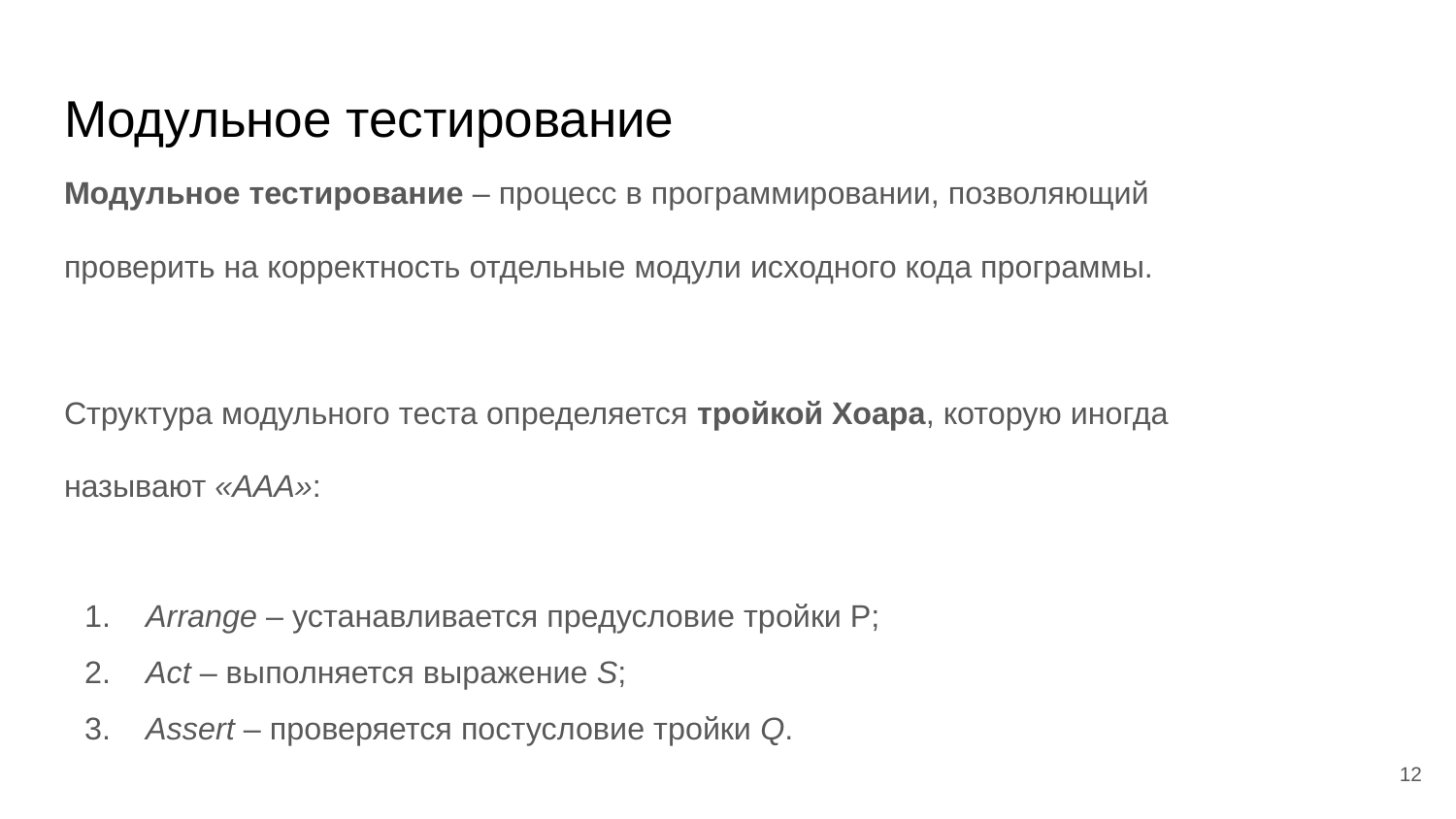

# Модульное тестирование
Модульное тестирование – процесс в программировании, позволяющий
проверить на корректность отдельные модули исходного кода программы.

Структура модульного теста определяется тройкой Хоара, которую иногда
называют «AAA»:

 Arrange – устанавливается предусловие тройки P;
 Act – выполняется выражение S;
 Assert – проверяется постусловие тройки Q.
12